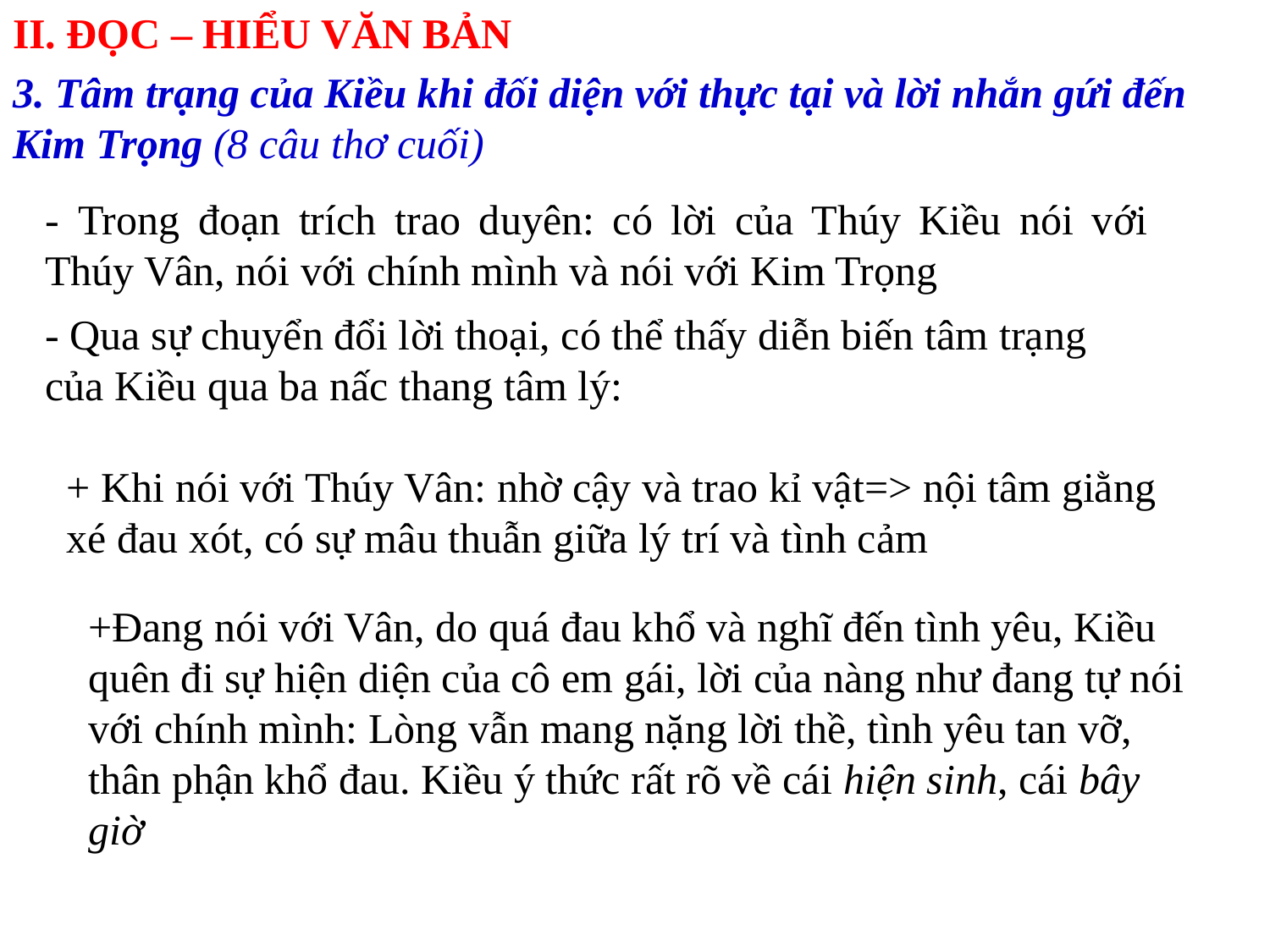

II. ĐỌC – HIỂU VĂN BẢN
3. Tâm trạng của Kiều khi đối diện với thực tại và lời nhắn gứi đến Kim Trọng (8 câu thơ cuối)

- Trong đoạn trích trao duyên: có lời của Thúy Kiều nói với Thúy Vân, nói với chính mình và nói với Kim Trọng
- Qua sự chuyển đổi lời thoại, có thể thấy diễn biến tâm trạng của Kiều qua ba nấc thang tâm lý:
+ Khi nói với Thúy Vân: nhờ cậy và trao kỉ vật=> nội tâm giằng xé đau xót, có sự mâu thuẫn giữa lý trí và tình cảm

+Đang nói với Vân, do quá đau khổ và nghĩ đến tình yêu, Kiều quên đi sự hiện diện của cô em gái, lời của nàng như đang tự nói với chính mình: Lòng vẫn mang nặng lời thề, tình yêu tan vỡ, thân phận khổ đau. Kiều ý thức rất rõ về cái hiện sinh, cái bây giờ